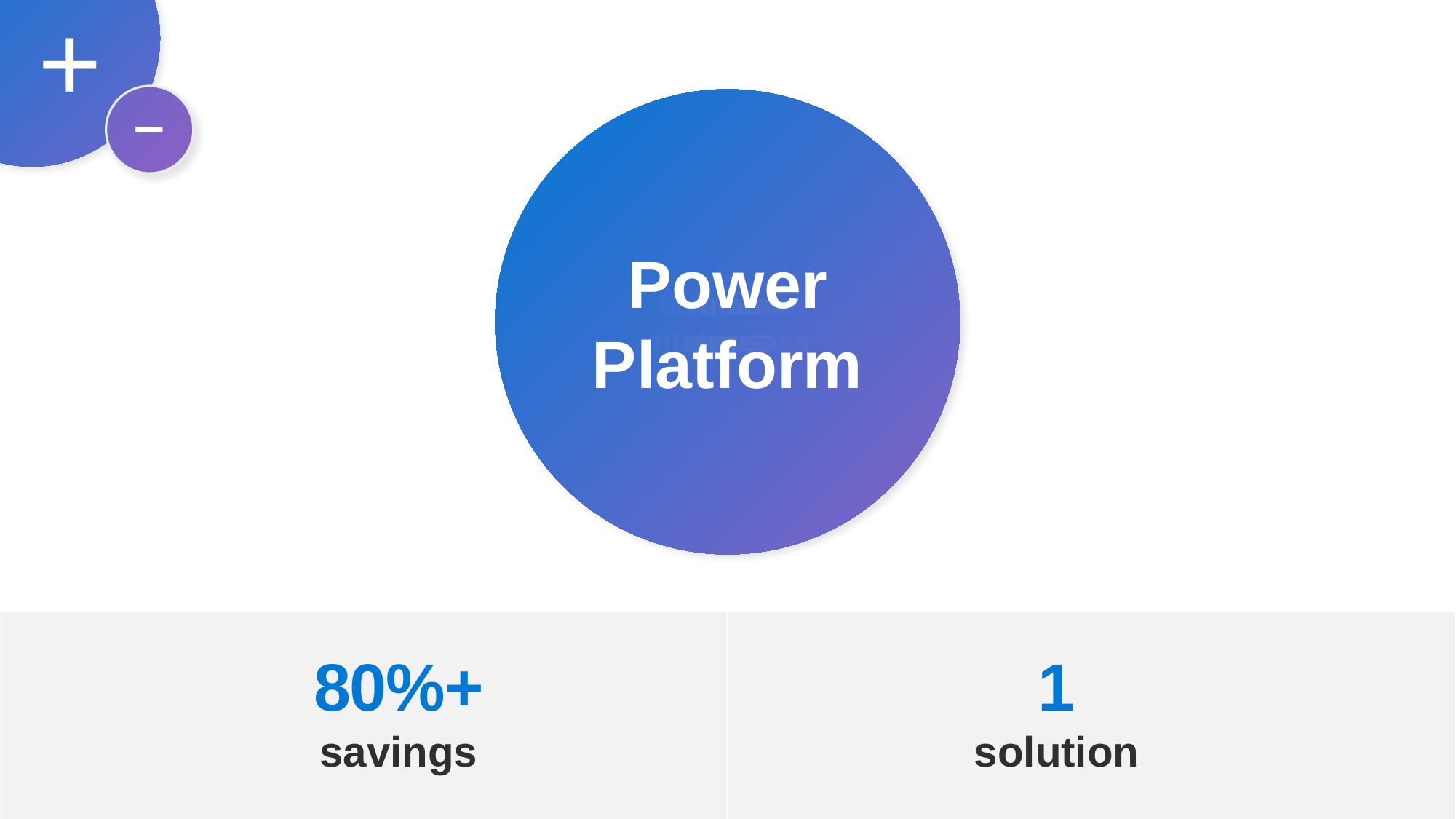

+
Power Platform savings
–
Power
Platform
Business
intelligence
Web
pages
Low-code
apps
Virtual
agents
Process
automation

80%+
savings
1
solution